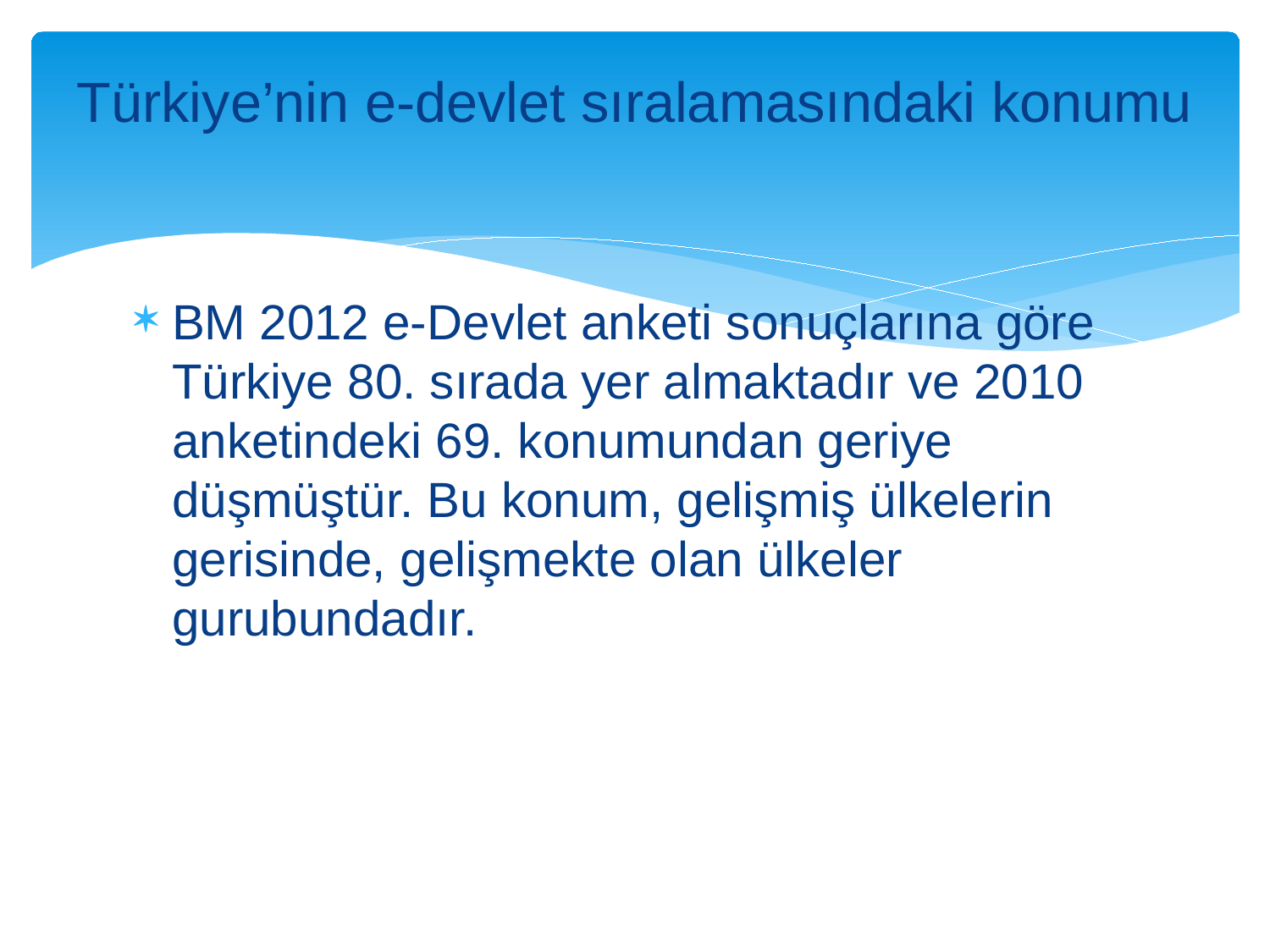

# Türkiye’nin e-devlet sıralamasındaki konumu
BM 2012 e-Devlet anketi sonuçlarına göre Türkiye 80. sırada yer almaktadır ve 2010 anketindeki 69. konumundan geriye düşmüştür. Bu konum, gelişmiş ülkelerin gerisinde, gelişmekte olan ülkeler gurubundadır.